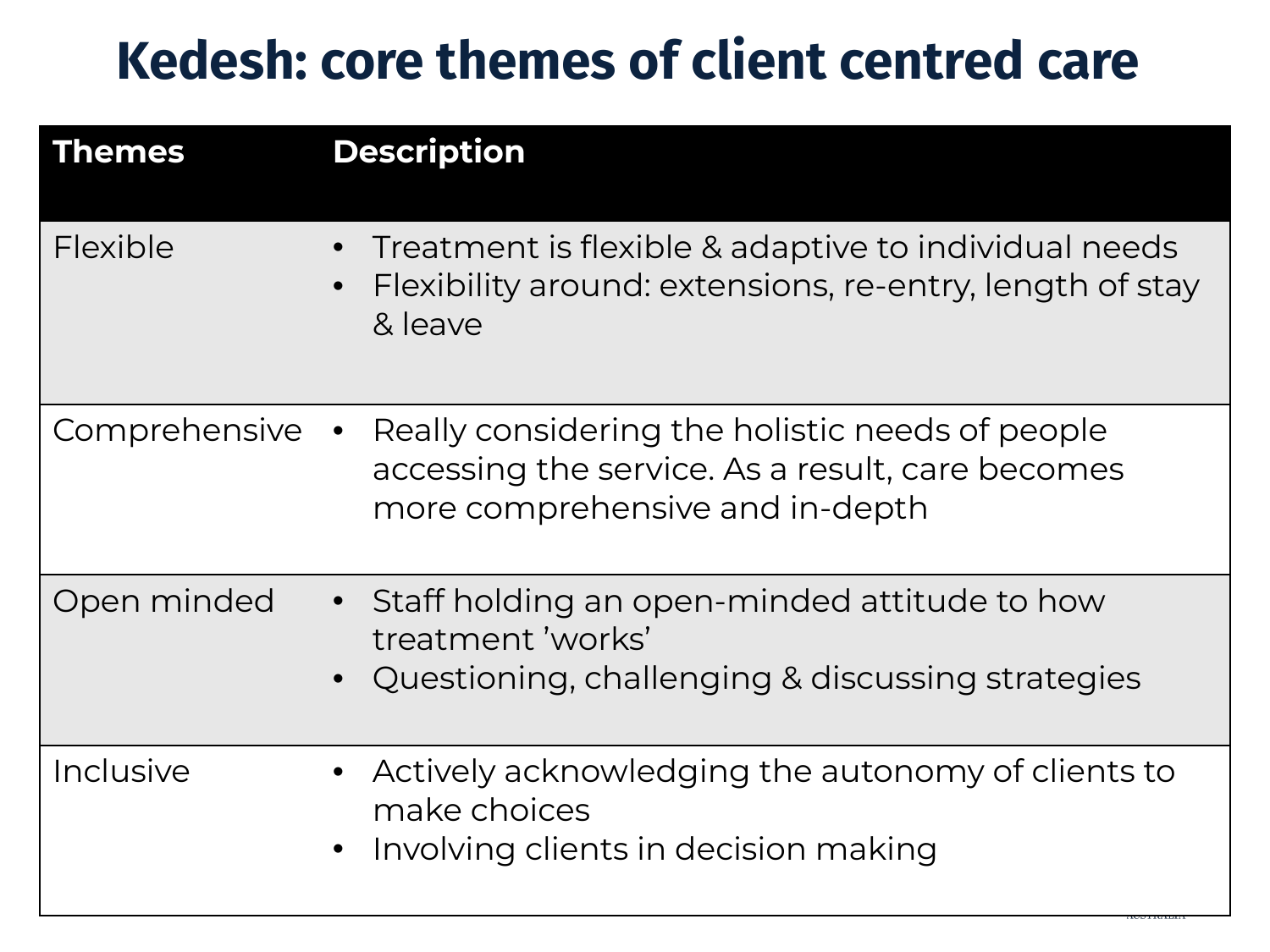

# Kedesh: core themes of client centred care
| Themes | Description |
| --- | --- |
| Flexible | Treatment is flexible & adaptive to individual needs Flexibility around: extensions, re-entry, length of stay & leave |
| Comprehensive | Really considering the holistic needs of people accessing the service. As a result, care becomes more comprehensive and in-depth |
| Open minded | Staff holding an open-minded attitude to how treatment ’works’ Questioning, challenging & discussing strategies |
| Inclusive | Actively acknowledging the autonomy of clients to make choices Involving clients in decision making |